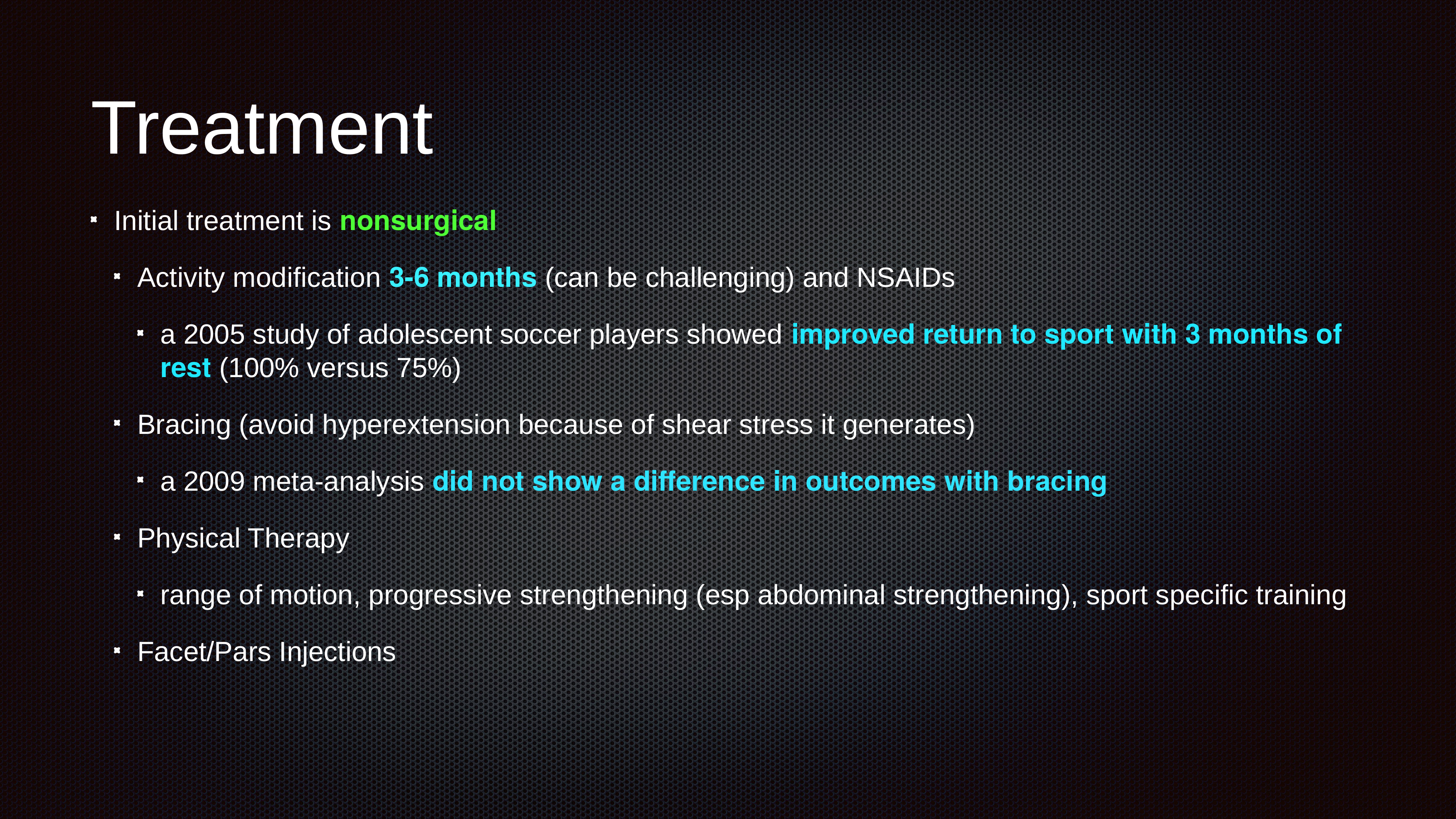

# Treatment
Initial treatment is nonsurgical
Activity modification 3-6 months (can be challenging) and NSAIDs
a 2005 study of adolescent soccer players showed improved return to sport with 3 months of rest (100% versus 75%)
Bracing (avoid hyperextension because of shear stress it generates)
a 2009 meta-analysis did not show a difference in outcomes with bracing
Physical Therapy
range of motion, progressive strengthening (esp abdominal strengthening), sport specific training
Facet/Pars Injections